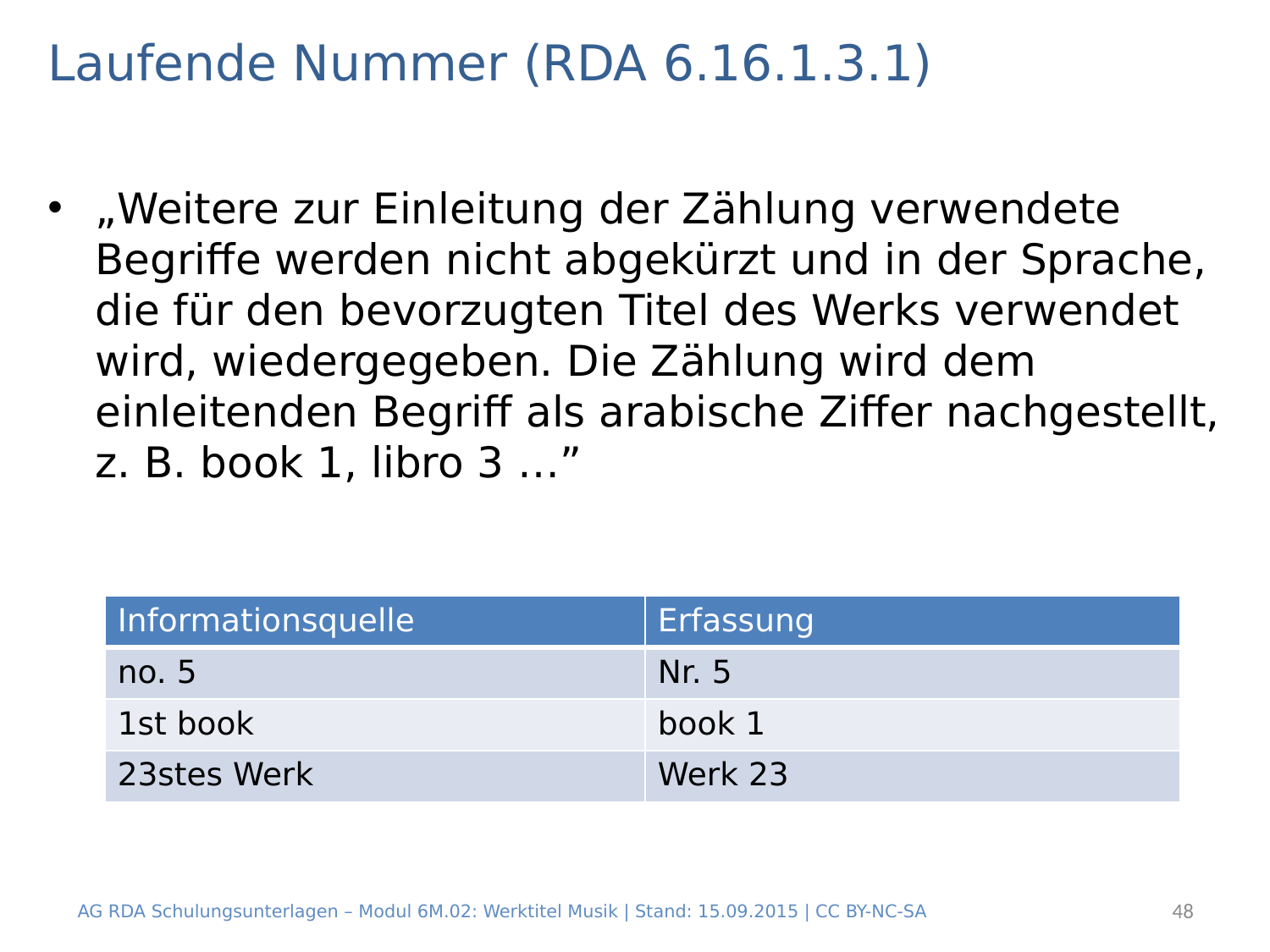

# Laufende Nummer (RDA 6.16.1.3.1)

„Weitere zur Einleitung der Zählung verwendete Begriffe werden nicht abgekürzt und in der Sprache, die für den bevorzugten Titel des Werks verwendet wird, wiedergegeben. Die Zählung wird dem einleitenden Begriff als arabische Ziffer nachgestellt, z. B. book 1, libro 3 …”

| Informationsquelle | Erfassung |
| --- | --- |
| no. 5 | Nr. 5 |
| 1st book | book 1 |
| 23stes Werk | Werk 23 |
AG RDA Schulungsunterlagen – Modul 6M.02: Werktitel Musik | Stand: 15.09.2015 | CC BY-NC-SA
48